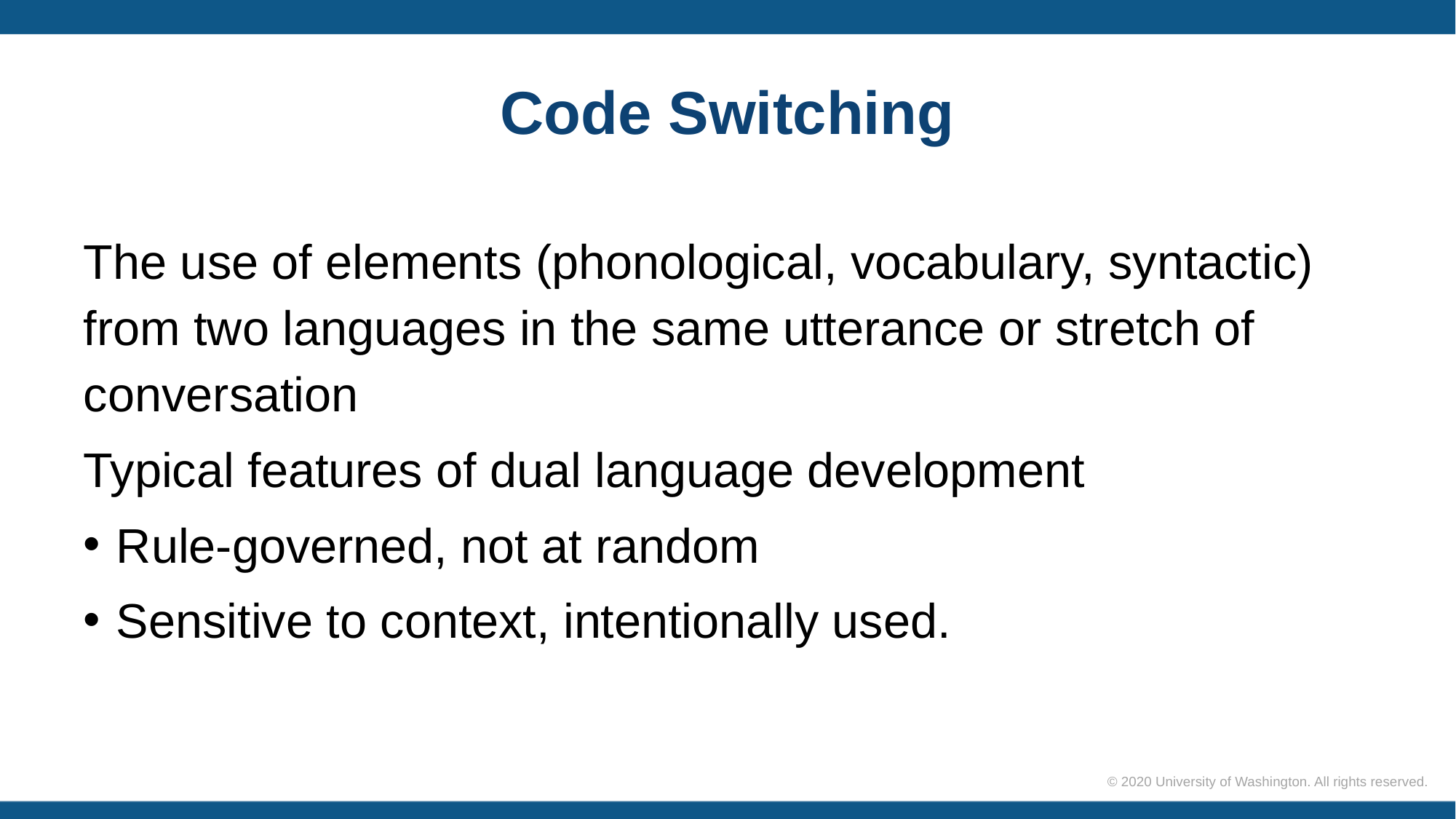

# Code Switching
The use of elements (phonological, vocabulary, syntactic) from two languages in the same utterance or stretch of conversation
Typical features of dual language development
Rule-governed, not at random
Sensitive to context, intentionally used.